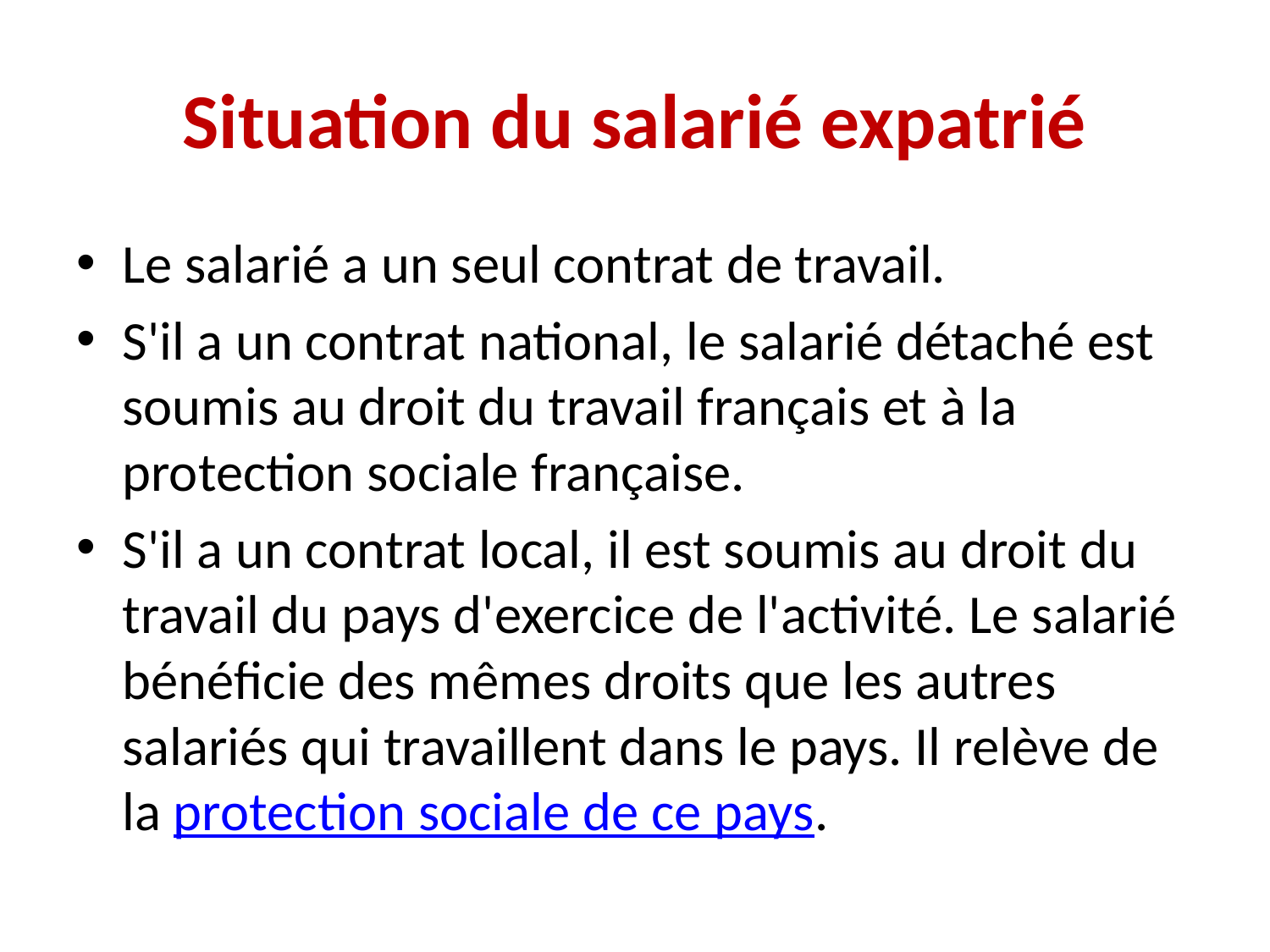

# Situation du salarié expatrié
Le salarié a un seul contrat de travail.
S'il a un contrat national, le salarié détaché est soumis au droit du travail français et à la protection sociale française.
S'il a un contrat local, il est soumis au droit du travail du pays d'exercice de l'activité. Le salarié bénéficie des mêmes droits que les autres salariés qui travaillent dans le pays. Il relève de la protection sociale de ce pays.